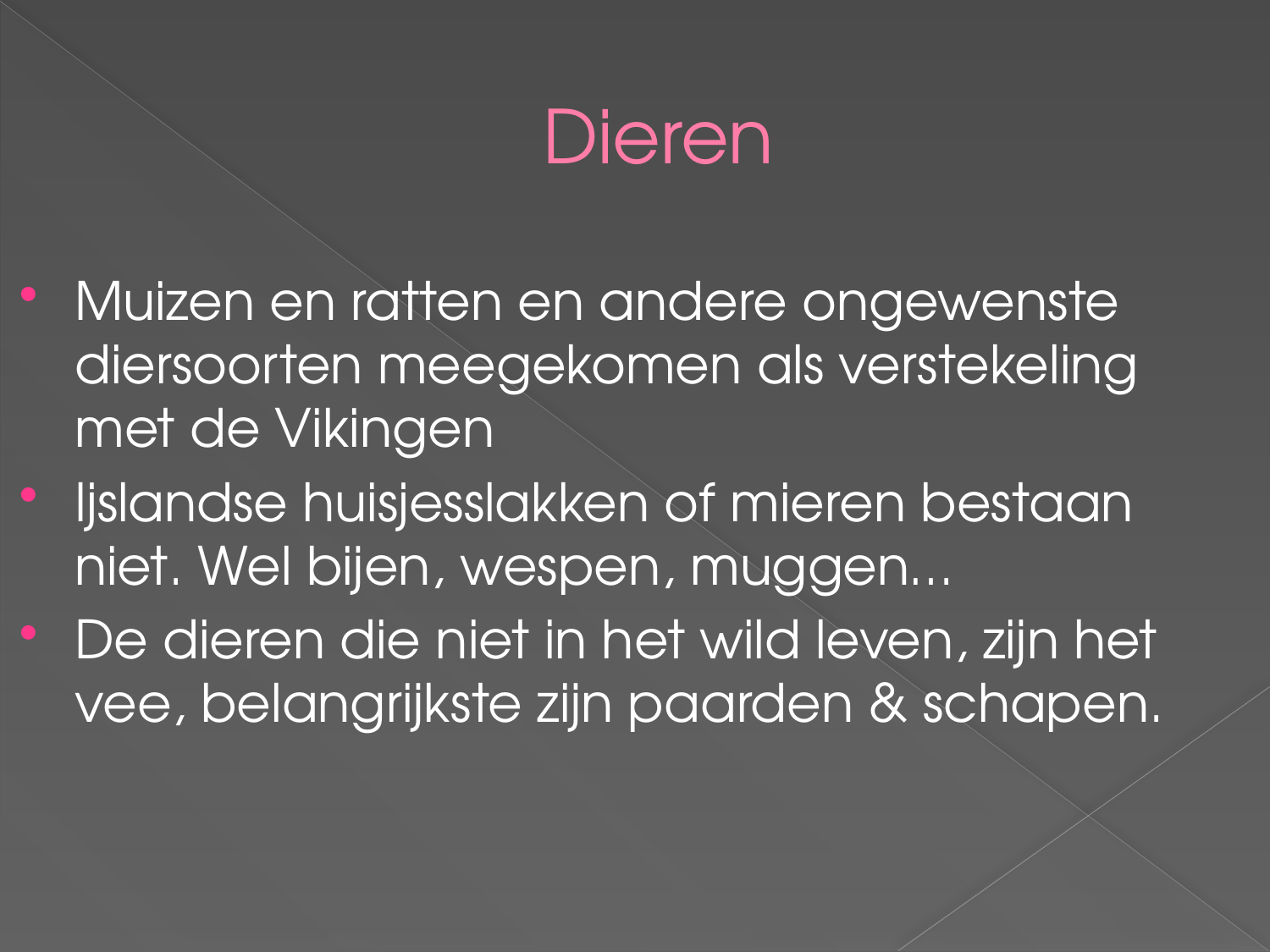

# Dieren
Muizen en ratten en andere ongewenste diersoorten meegekomen als verstekeling met de Vikingen
Ijslandse huisjesslakken of mieren bestaan niet. Wel bijen, wespen, muggen…
De dieren die niet in het wild leven, zijn het vee, belangrijkste zijn paarden & schapen.